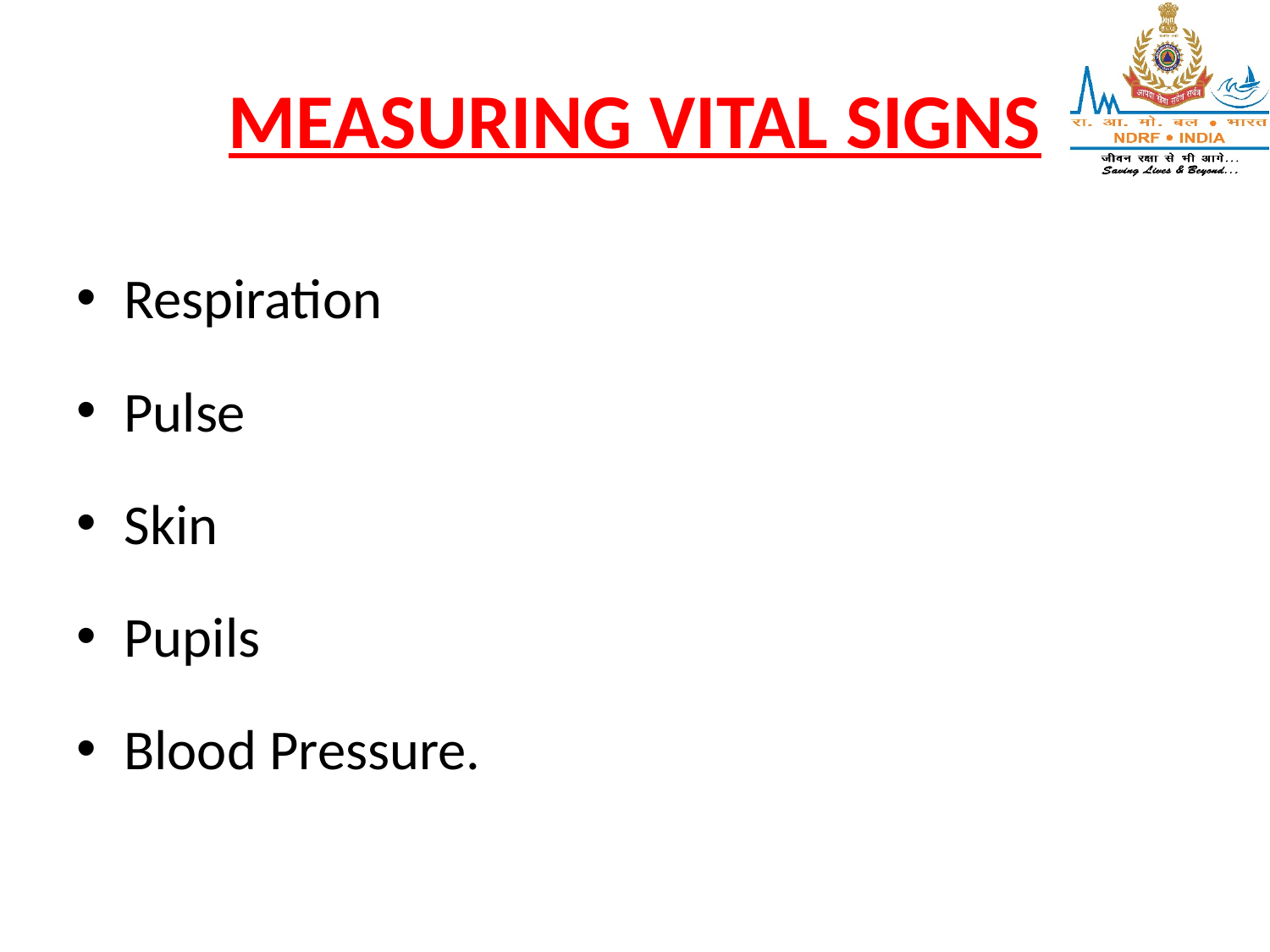

# MEASURING VITAL SIGNS
Respiration
Pulse
Skin
Pupils
Blood Pressure.